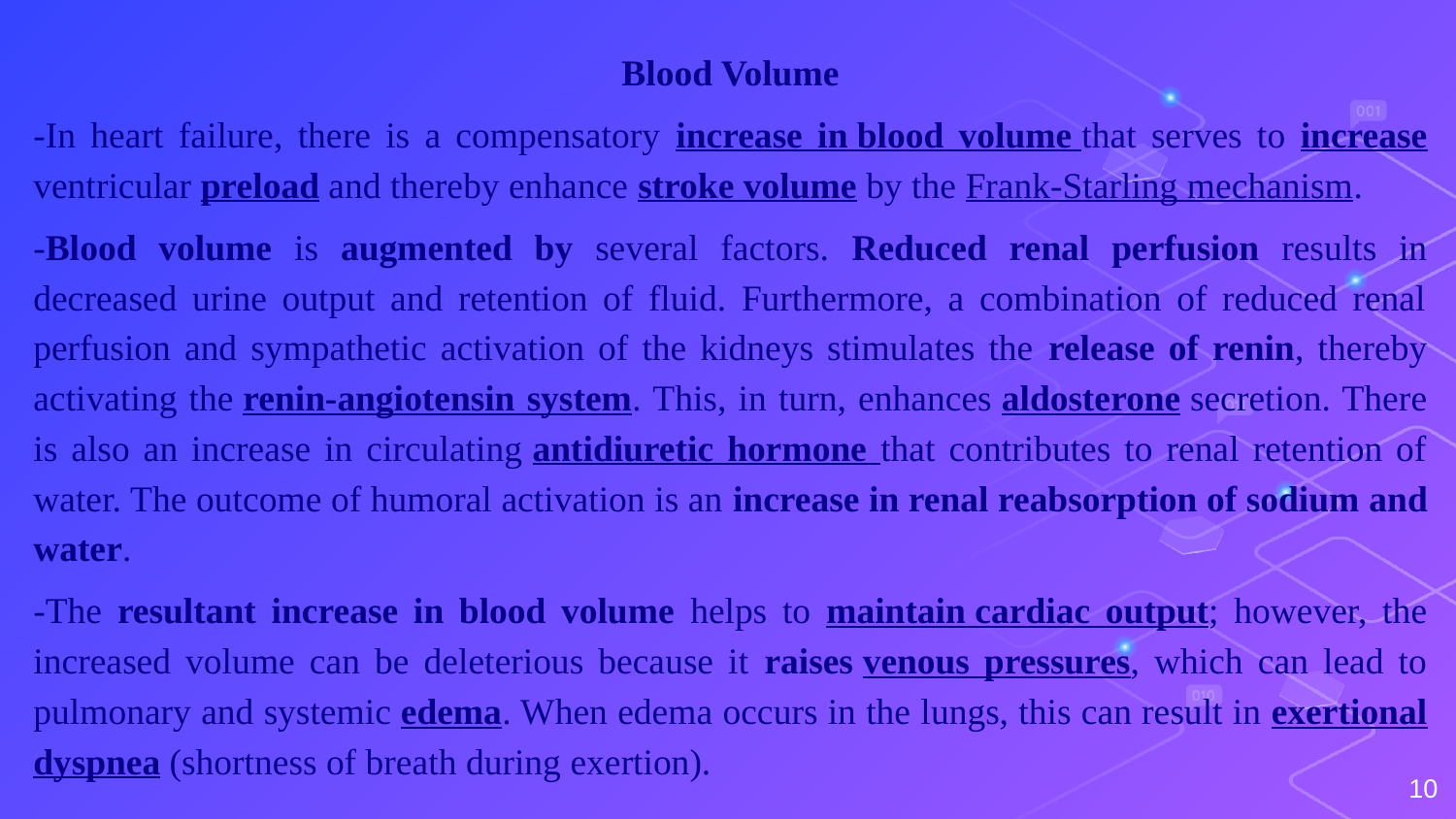

Blood Volume
-In heart failure, there is a compensatory increase in blood volume that serves to increase ventricular preload and thereby enhance stroke volume by the Frank-Starling mechanism.
-Blood volume is augmented by several factors. Reduced renal perfusion results in decreased urine output and retention of fluid. Furthermore, a combination of reduced renal perfusion and sympathetic activation of the kidneys stimulates the release of renin, thereby activating the renin-angiotensin system. This, in turn, enhances aldosterone secretion. There is also an increase in circulating antidiuretic hormone that contributes to renal retention of water. The outcome of humoral activation is an increase in renal reabsorption of sodium and water.
-The resultant increase in blood volume helps to maintain cardiac output; however, the increased volume can be deleterious because it raises venous pressures, which can lead to pulmonary and systemic edema. When edema occurs in the lungs, this can result in exertional dyspnea (shortness of breath during exertion).

10